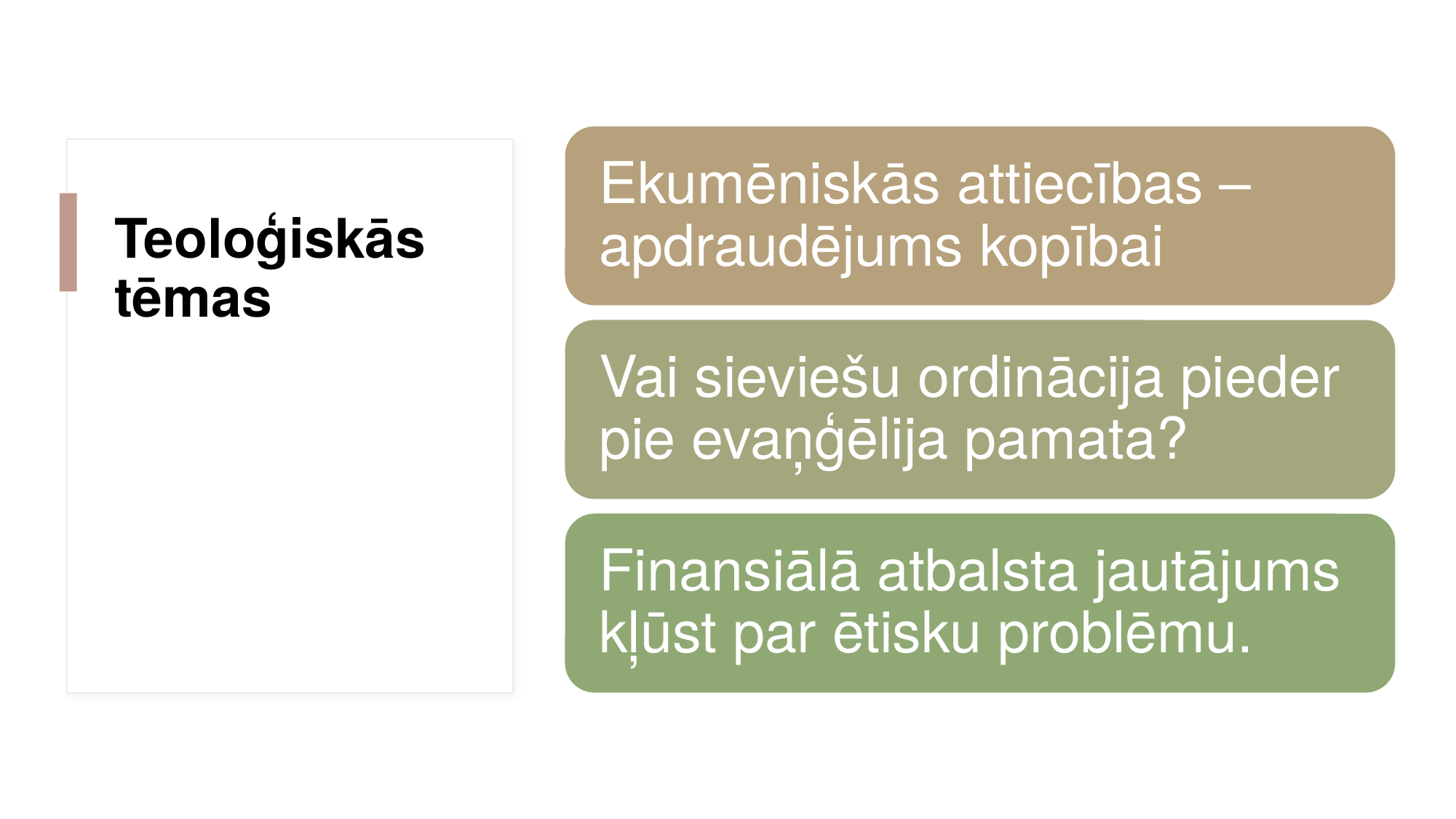

Ekumēniskās attiecības – apdraudējums kopībai
Vai sieviešu ordinācija pieder pie evaņģēlija pamata?
Finansiālā atbalsta jautājums kļūst par ētisku problēmu.

# Teoloģiskās tēmas